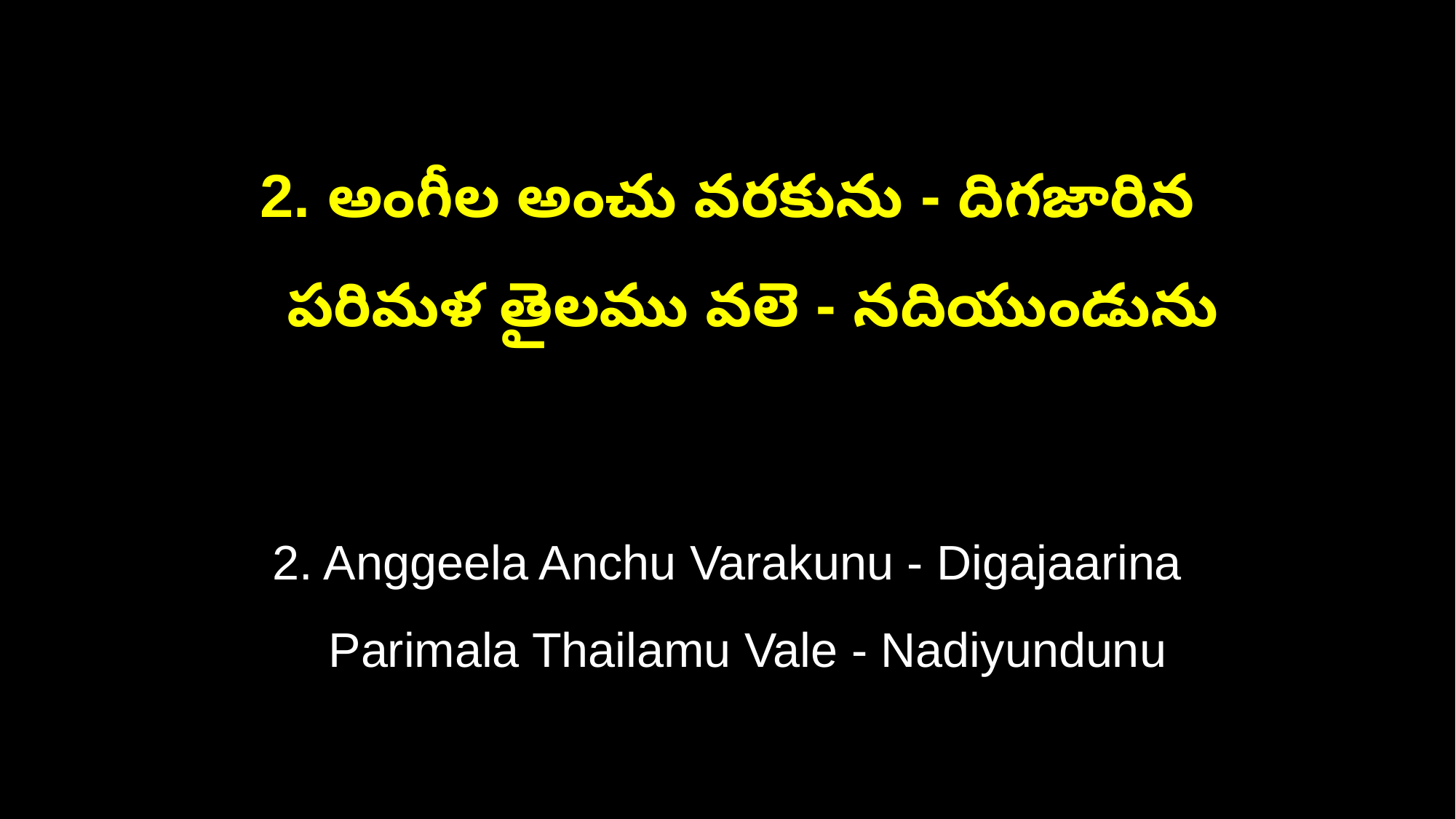

2. అంగీల అంచు వరకును - దిగజారిన
   పరిమళ తైలము వలె - నదియుండును
2. Anggeela Anchu Varakunu - Digajaarina
   Parimala Thailamu Vale - Nadiyundunu